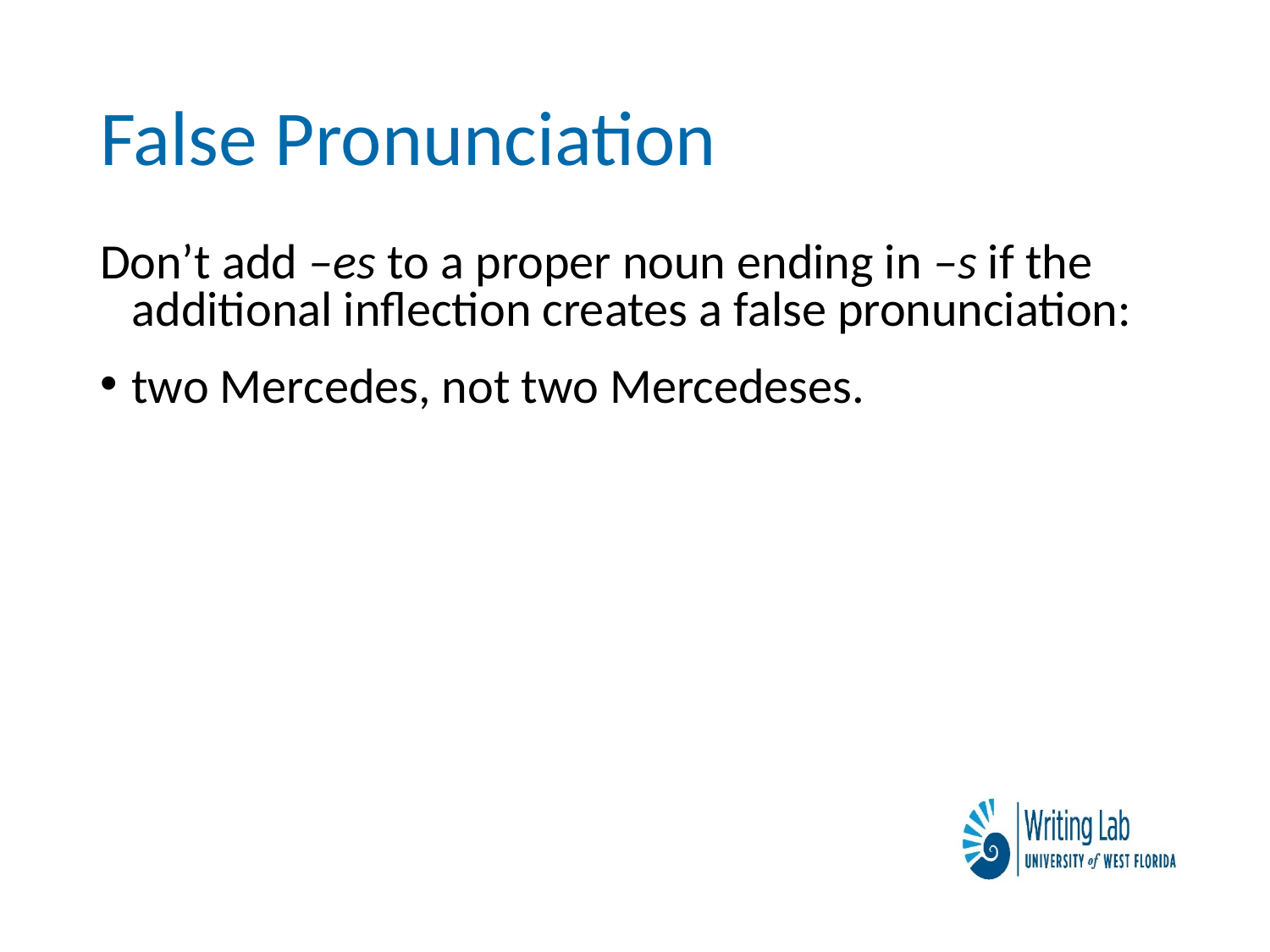

# False Pronunciation
Don’t add –es to a proper noun ending in –s if the additional inflection creates a false pronunciation:
two Mercedes, not two Mercedeses.